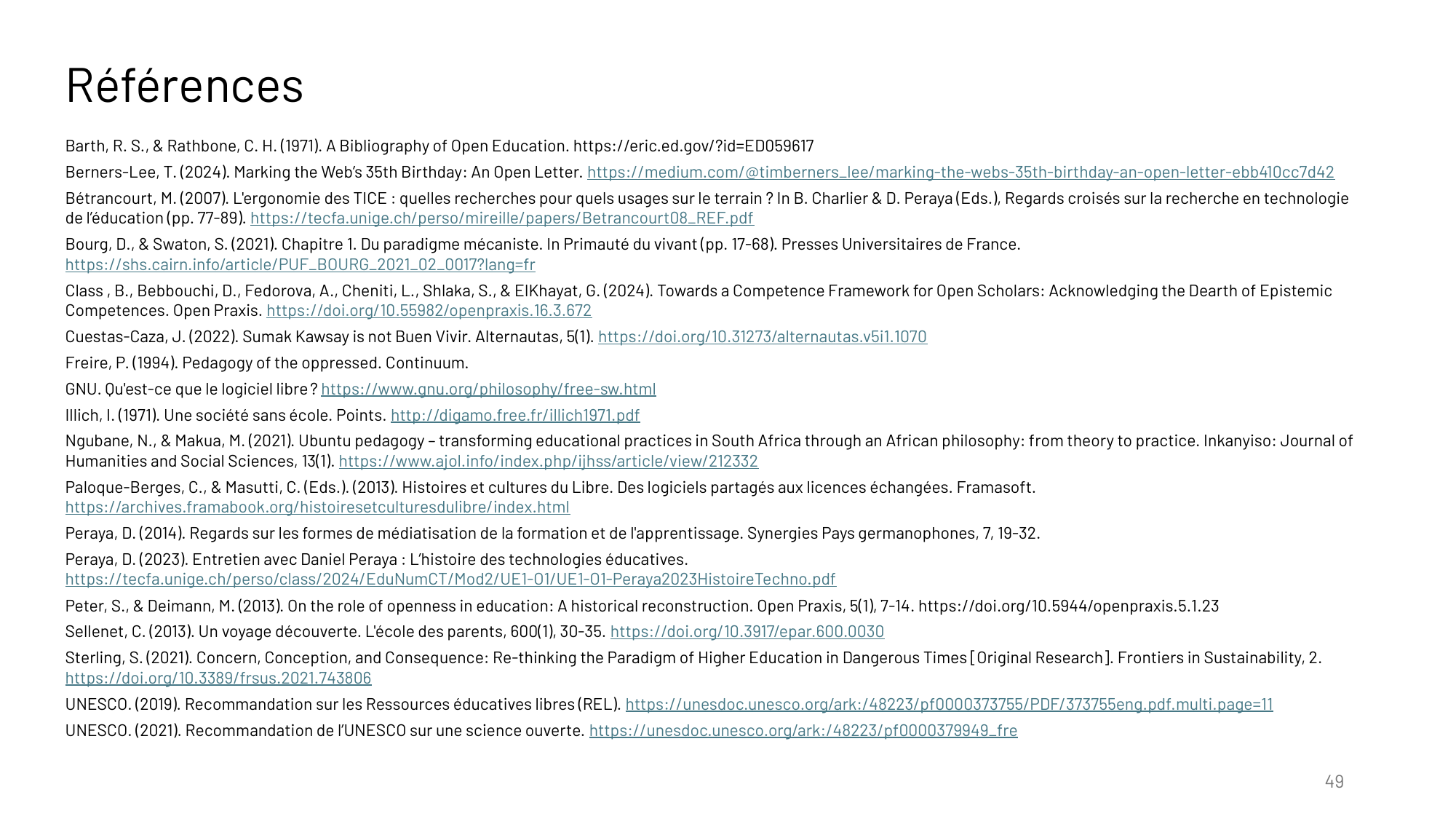

Références
Barth, R. S., & Rathbone, C. H. (1971). A Bibliography of Open Education. https://eric.ed.gov/?id=ED059617
Berners-Lee, T. (2024). Marking the Web’s 35th Birthday: An Open Letter. https://medium.com/@timberners_lee/marking-the-webs-35th-birthday-an-open-letter-ebb410cc7d42
Bétrancourt, M. (2007). L'ergonomie des TICE : quelles recherches pour quels usages sur le terrain ? In B. Charlier & D. Peraya (Eds.), Regards croisés sur la recherche en technologie de l’éducation (pp. 77-89). https://tecfa.unige.ch/perso/mireille/papers/Betrancourt08_REF.pdf
Bourg, D., & Swaton, S. (2021). Chapitre 1. Du paradigme mécaniste. In Primauté du vivant (pp. 17-68). Presses Universitaires de France. https://shs.cairn.info/article/PUF_BOURG_2021_02_0017?lang=fr
Class , B., Bebbouchi, D., Fedorova, A., Cheniti, L., Shlaka, S., & ElKhayat, G. (2024). Towards a Competence Framework for Open Scholars: Acknowledging the Dearth of Epistemic Competences. Open Praxis. https://doi.org/10.55982/openpraxis.16.3.672
Cuestas-Caza, J. (2022). Sumak Kawsay is not Buen Vivir. Alternautas, 5(1). https://doi.org/10.31273/alternautas.v5i1.1070
Freire, P. (1994). Pedagogy of the oppressed. Continuum.
GNU. Qu'est-ce que le logiciel libre ? https://www.gnu.org/philosophy/free-sw.html
Illich, I. (1971). Une société sans école. Points. http://digamo.free.fr/illich1971.pdf
Ngubane, N., & Makua, M. (2021). Ubuntu pedagogy – transforming educational practices in South Africa through an African philosophy: from theory to practice. Inkanyiso: Journal of Humanities and Social Sciences, 13(1). https://www.ajol.info/index.php/ijhss/article/view/212332
Paloque-Berges, C., & Masutti, C. (Eds.). (2013). Histoires et cultures du Libre. Des logiciels partagés aux licences échangées. Framasoft. https://archives.framabook.org/histoiresetculturesdulibre/index.html
Peraya, D. (2014). Regards sur les formes de médiatisation de la formation et de l'apprentissage. Synergies Pays germanophones, 7, 19-32.
Peraya, D. (2023). Entretien avec Daniel Peraya : L’histoire des technologies éducatives. https://tecfa.unige.ch/perso/class/2024/EduNumCT/Mod2/UE1-O1/UE1-O1-Peraya2023HistoireTechno.pdf
Peter, S., & Deimann, M. (2013). On the role of openness in education: A historical reconstruction. Open Praxis, 5(1), 7-14. https://doi.org/10.5944/openpraxis.5.1.23
Sellenet, C. (2013). Un voyage découverte. L'école des parents, 600(1), 30-35. https://doi.org/10.3917/epar.600.0030
Sterling, S. (2021). Concern, Conception, and Consequence: Re-thinking the Paradigm of Higher Education in Dangerous Times [Original Research]. Frontiers in Sustainability, 2. https://doi.org/10.3389/frsus.2021.743806
UNESCO. (2019). Recommandation sur les Ressources éducatives libres (REL). https://unesdoc.unesco.org/ark:/48223/pf0000373755/PDF/373755eng.pdf.multi.page=11
UNESCO. (2021). Recommandation de l’UNESCO sur une science ouverte. https://unesdoc.unesco.org/ark:/48223/pf0000379949_fre

49